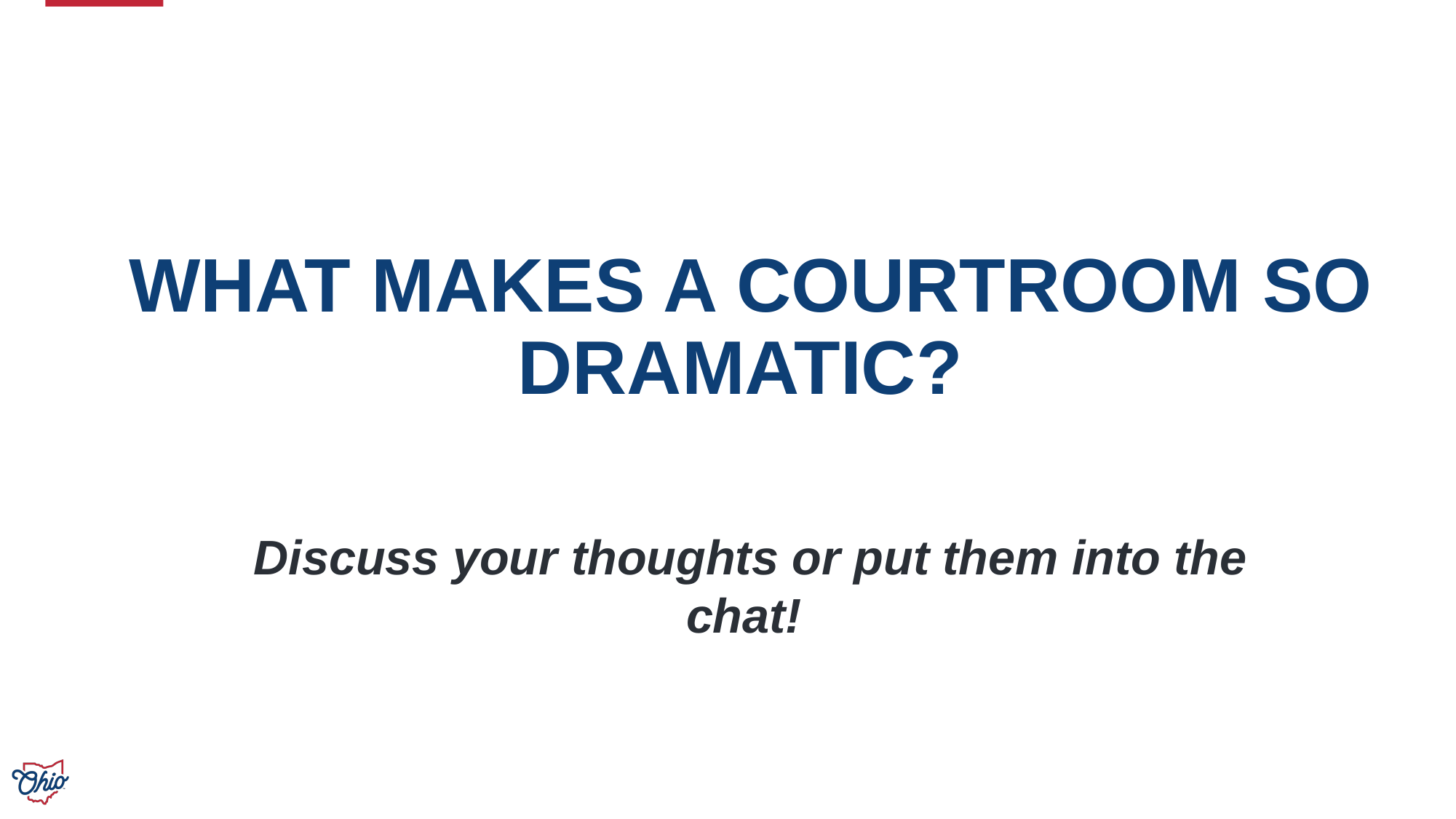

# What makes a courtroom so dramatic?
Discuss your thoughts or put them into the chat!